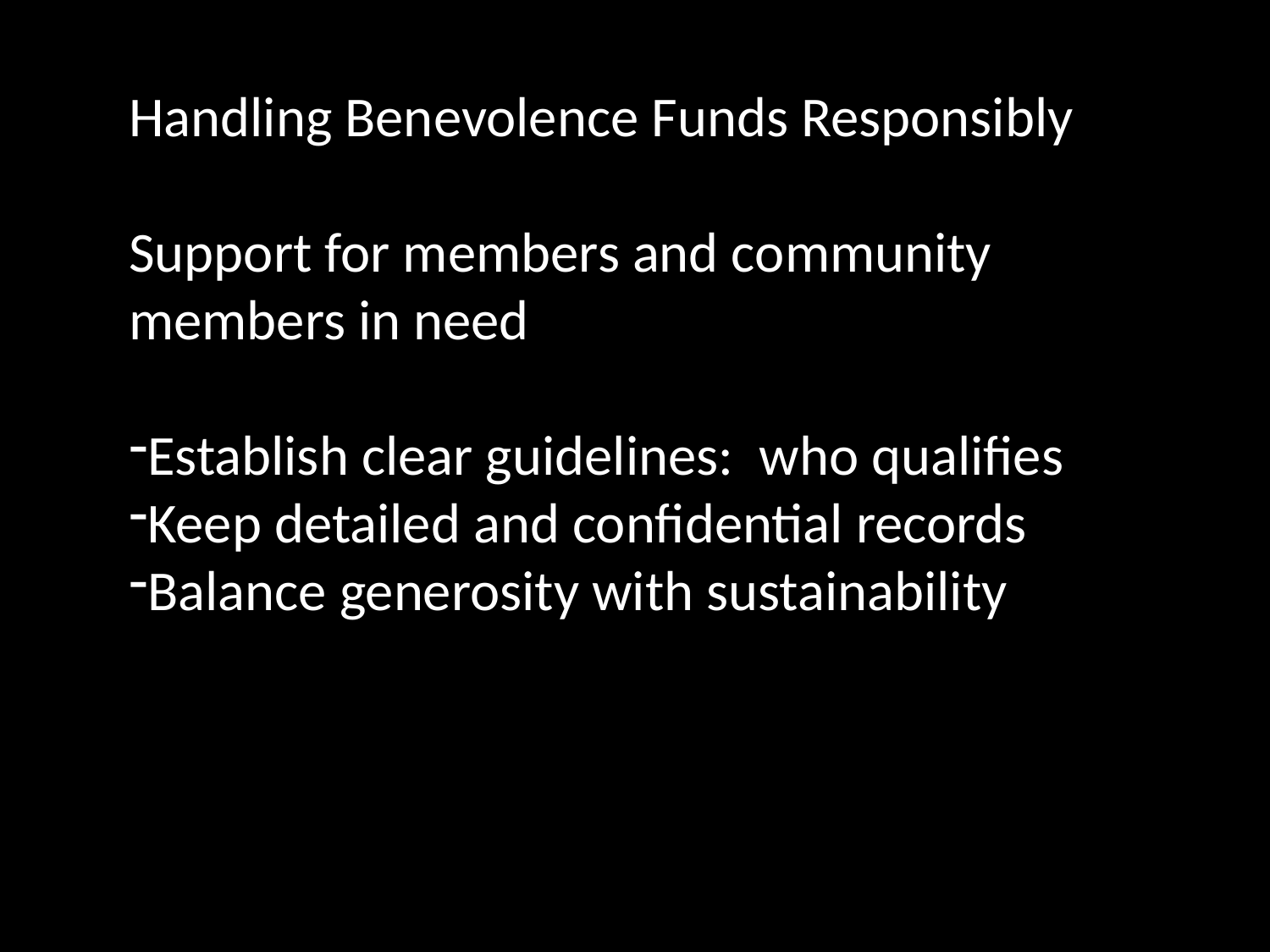

Handling Benevolence Funds Responsibly

Support for members and community members in need

Establish clear guidelines:  who qualifies
Keep detailed and confidential records
Balance generosity with sustainability